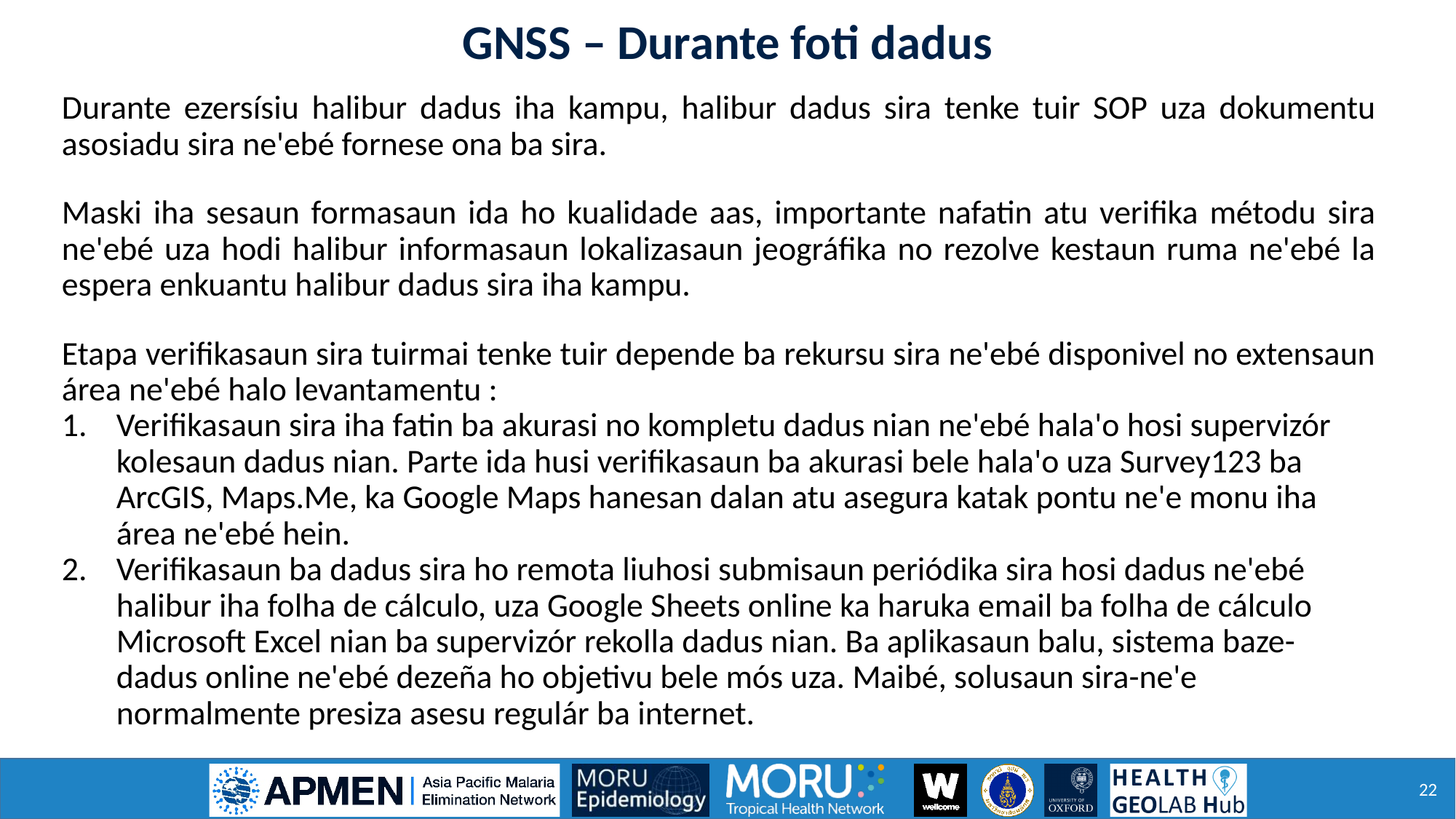

GNSS – Durante foti dadus
Durante ezersísiu halibur dadus iha kampu, halibur dadus sira tenke tuir SOP uza dokumentu asosiadu sira ne'ebé fornese ona ba sira.

Maski iha sesaun formasaun ida ho kualidade aas, importante nafatin atu verifika métodu sira ne'ebé uza hodi halibur informasaun lokalizasaun jeográfika no rezolve kestaun ruma ne'ebé la espera enkuantu halibur dadus sira iha kampu.

Etapa verifikasaun sira tuirmai tenke tuir depende ba rekursu sira ne'ebé disponivel no extensaun área ne'ebé halo levantamentu :
Verifikasaun sira iha fatin ba akurasi no kompletu dadus nian ne'ebé hala'o hosi supervizór kolesaun dadus nian. Parte ida husi verifikasaun ba akurasi bele hala'o uza Survey123 ba ArcGIS, Maps.Me, ka Google Maps hanesan dalan atu asegura katak pontu ne'e monu iha área ne'ebé hein.
Verifikasaun ba dadus sira ho remota liuhosi submisaun periódika sira hosi dadus ne'ebé halibur iha folha de cálculo, uza Google Sheets online ka haruka email ba folha de cálculo Microsoft Excel nian ba supervizór rekolla dadus nian. Ba aplikasaun balu, sistema baze-dadus online ne'ebé dezeña ho objetivu bele mós uza. Maibé, solusaun sira-ne'e normalmente presiza asesu regulár ba internet.
22